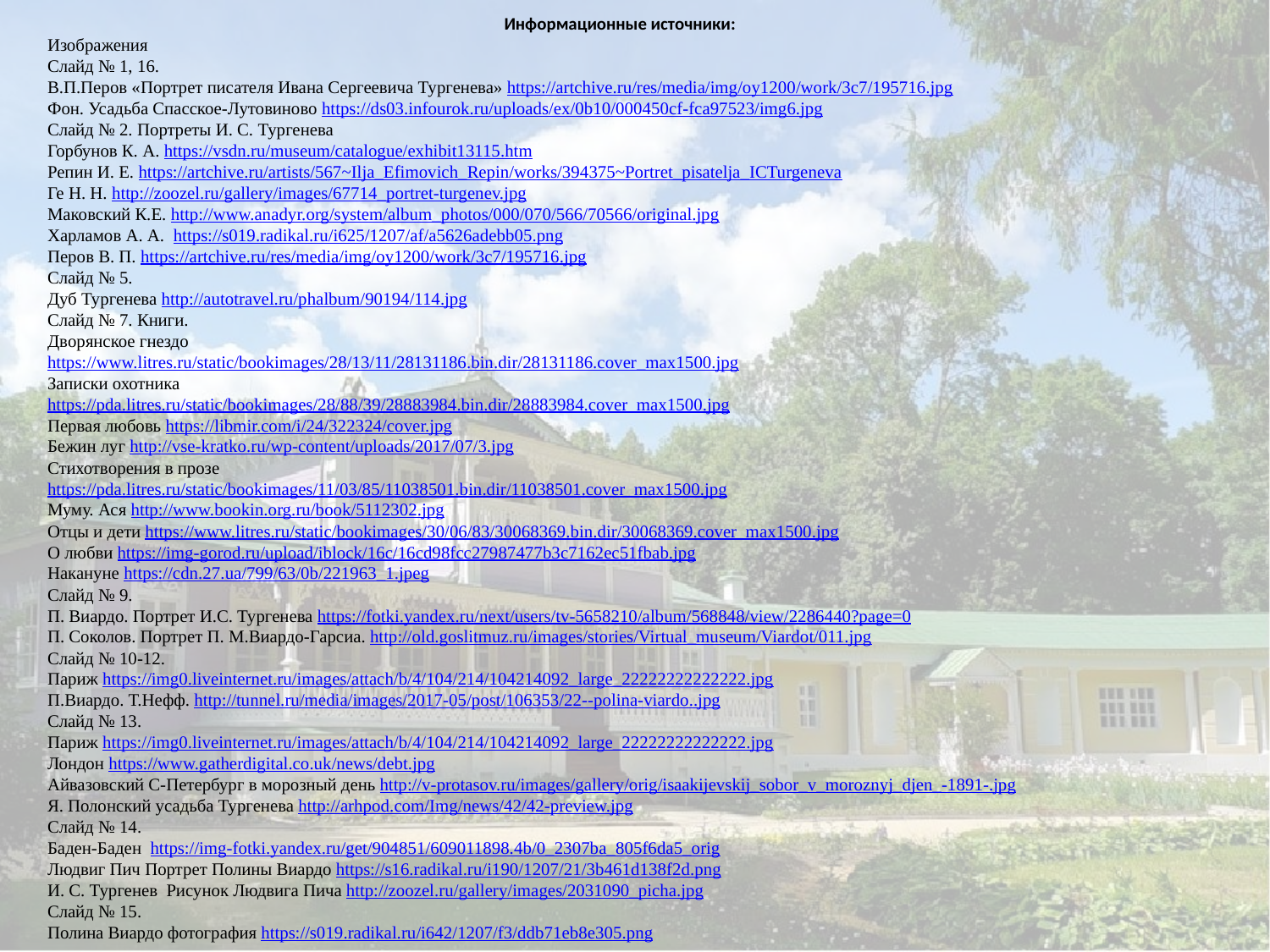

Информационные источники:
Изображения
Слайд № 1, 16.
В.П.Перов «Портрет писателя Ивана Сергеевича Тургенева» https://artchive.ru/res/media/img/oy1200/work/3c7/195716.jpg
Фон. Усадьба Спасское-Лутовиново https://ds03.infourok.ru/uploads/ex/0b10/000450cf-fca97523/img6.jpg
Слайд № 2. Портреты И. С. Тургенева
Горбунов К. А. https://vsdn.ru/museum/catalogue/exhibit13115.htm
Репин И. Е. https://artchive.ru/artists/567~Ilja_Efimovich_Repin/works/394375~Portret_pisatelja_ICTurgeneva
Ге Н. Н. http://zoozel.ru/gallery/images/67714_portret-turgenev.jpg
Маковский К.Е. http://www.anadyr.org/system/album_photos/000/070/566/70566/original.jpg
Харламов А. А.  https://s019.radikal.ru/i625/1207/af/a5626adebb05.png
Перов В. П. https://artchive.ru/res/media/img/oy1200/work/3c7/195716.jpg
Слайд № 5.
Дуб Тургенева http://autotravel.ru/phalbum/90194/114.jpg
Слайд № 7. Книги.
Дворянское гнездо
https://www.litres.ru/static/bookimages/28/13/11/28131186.bin.dir/28131186.cover_max1500.jpg
Записки охотника
https://pda.litres.ru/static/bookimages/28/88/39/28883984.bin.dir/28883984.cover_max1500.jpg
Первая любовь https://libmir.com/i/24/322324/cover.jpg
Бежин луг http://vse-kratko.ru/wp-content/uploads/2017/07/3.jpg
Стихотворения в прозе
https://pda.litres.ru/static/bookimages/11/03/85/11038501.bin.dir/11038501.cover_max1500.jpg
Муму. Ася http://www.bookin.org.ru/book/5112302.jpg
Отцы и дети https://www.litres.ru/static/bookimages/30/06/83/30068369.bin.dir/30068369.cover_max1500.jpg
О любви https://img-gorod.ru/upload/iblock/16c/16cd98fcc27987477b3c7162ec51fbab.jpg
Накануне https://cdn.27.ua/799/63/0b/221963_1.jpeg
Слайд № 9.
П. Виардо. Портрет И.С. Тургенева https://fotki.yandex.ru/next/users/tv-5658210/album/568848/view/2286440?page=0
П. Соколов. Портрет П. М.Виардо-Гарсиа. http://old.goslitmuz.ru/images/stories/Virtual_museum/Viardot/011.jpg
Слайд № 10-12.
Париж https://img0.liveinternet.ru/images/attach/b/4/104/214/104214092_large_22222222222222.jpg
П.Виардо. Т.Нефф. http://tunnel.ru/media/images/2017-05/post/106353/22--polina-viardo..jpg
Слайд № 13.
Париж https://img0.liveinternet.ru/images/attach/b/4/104/214/104214092_large_22222222222222.jpg
Лондон https://www.gatherdigital.co.uk/news/debt.jpg
Айвазовский С-Петербург в морозный день http://v-protasov.ru/images/gallery/orig/isaakijevskij_sobor_v_moroznyj_djen_-1891-.jpg
Я. Полонский усадьба Тургенева http://arhpod.com/Img/news/42/42-preview.jpg
Слайд № 14.
Баден-Баден  https://img-fotki.yandex.ru/get/904851/609011898.4b/0_2307ba_805f6da5_orig
Людвиг Пич Портрет Полины Виардо https://s16.radikal.ru/i190/1207/21/3b461d138f2d.png
И. С. Тургенев  Рисунок Людвига Пича http://zoozel.ru/gallery/images/2031090_picha.jpg
Слайд № 15.
Полина Виардо фотография https://s019.radikal.ru/i642/1207/f3/ddb71eb8e305.png